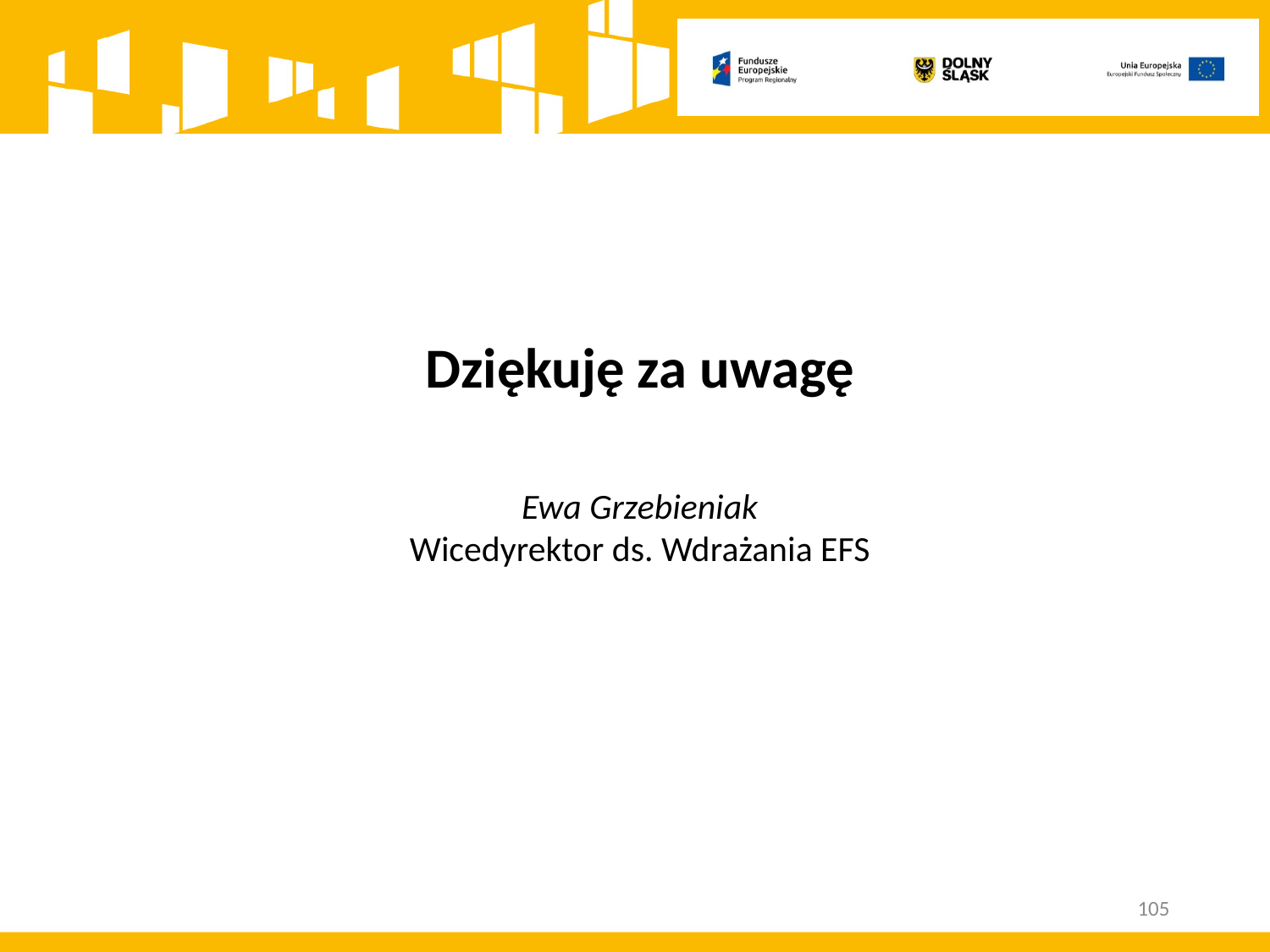

Dziękuję za uwagę

Ewa Grzebieniak
Wicedyrektor ds. Wdrażania EFS
105